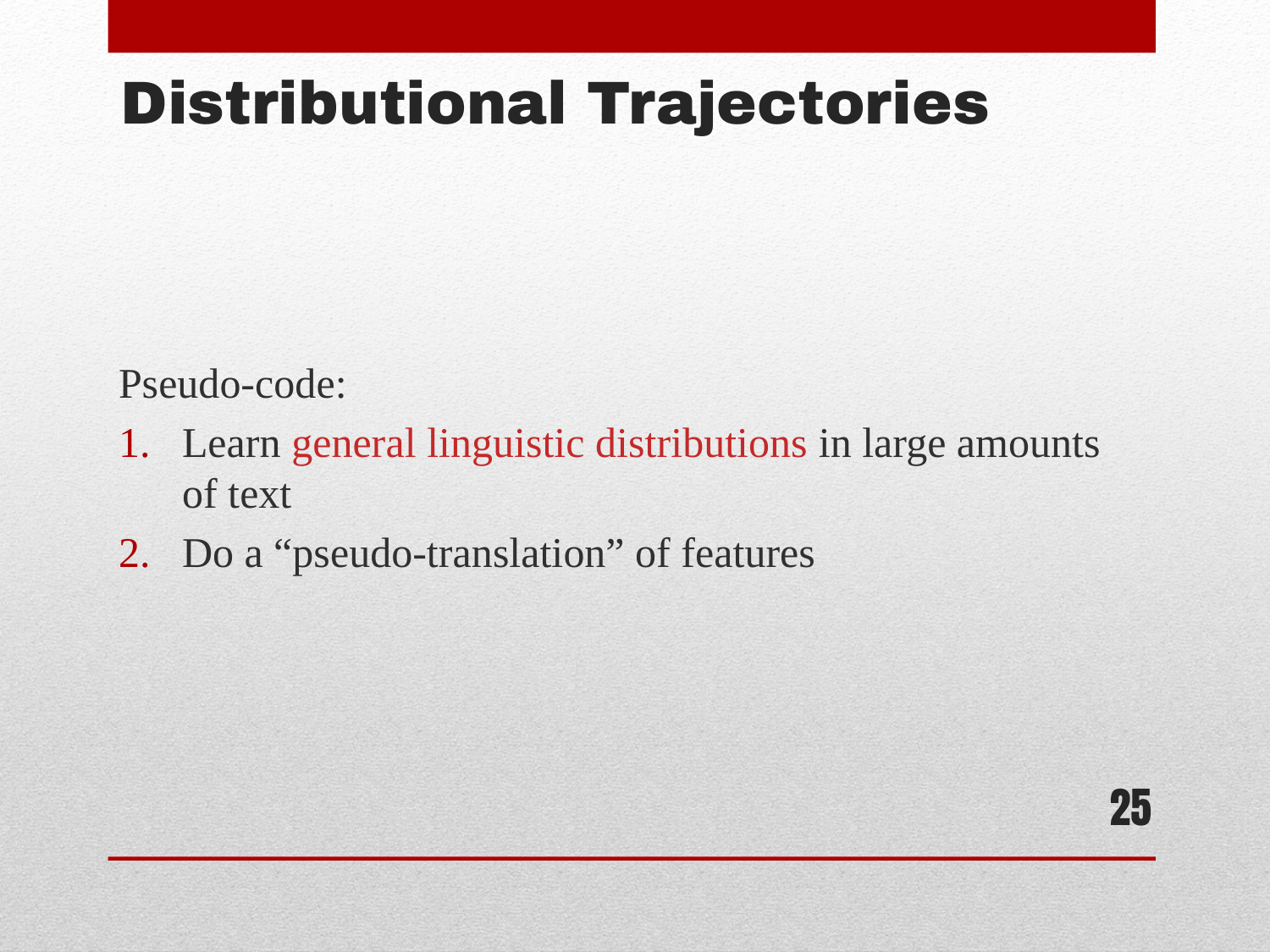

# Distributional Trajectories
Pseudo-code:
Learn general linguistic distributions in large amounts of text
Do a “pseudo-translation” of features
25